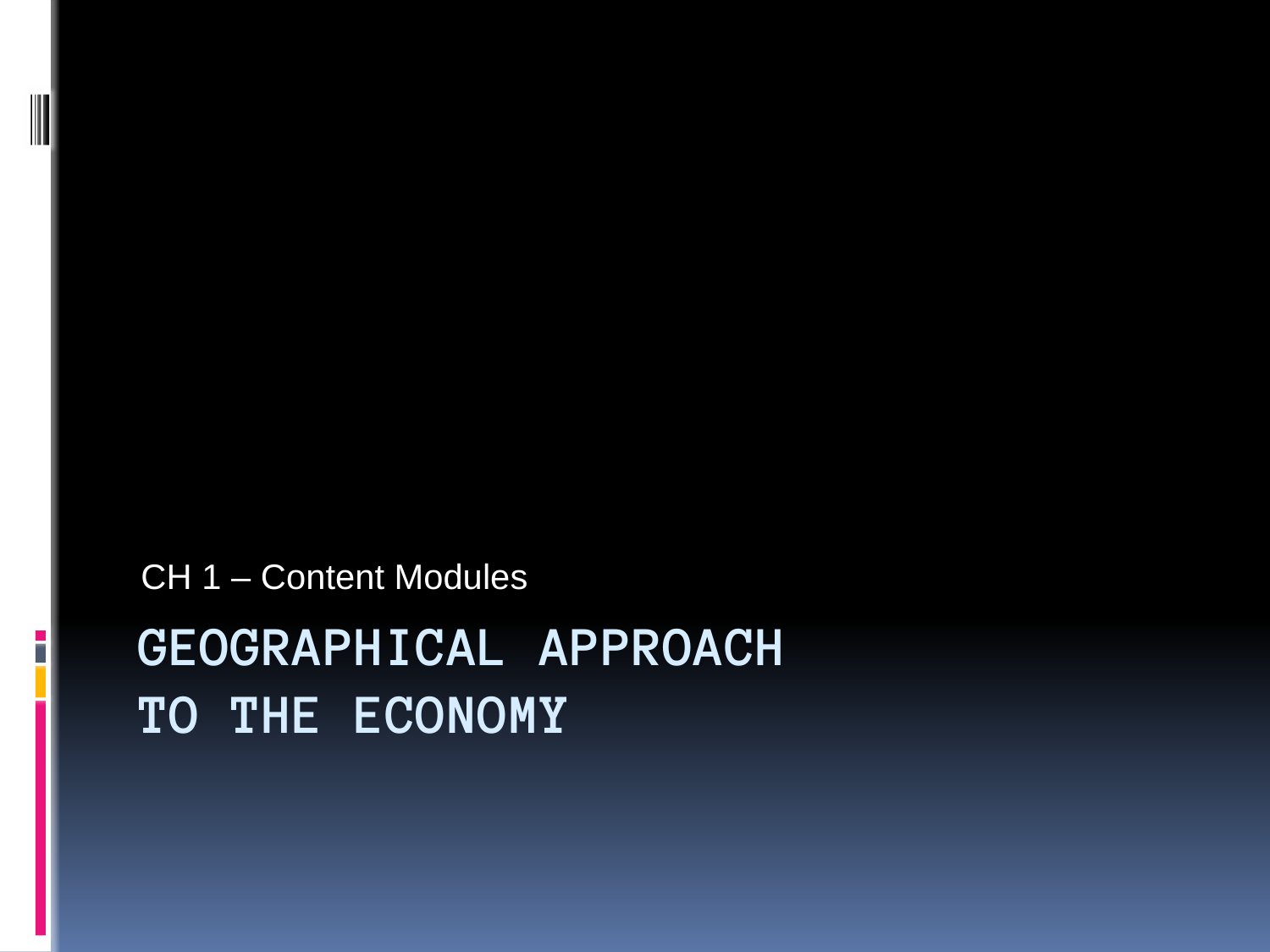

CH 1 – Content Modules
# Geographical Approach to the Economy